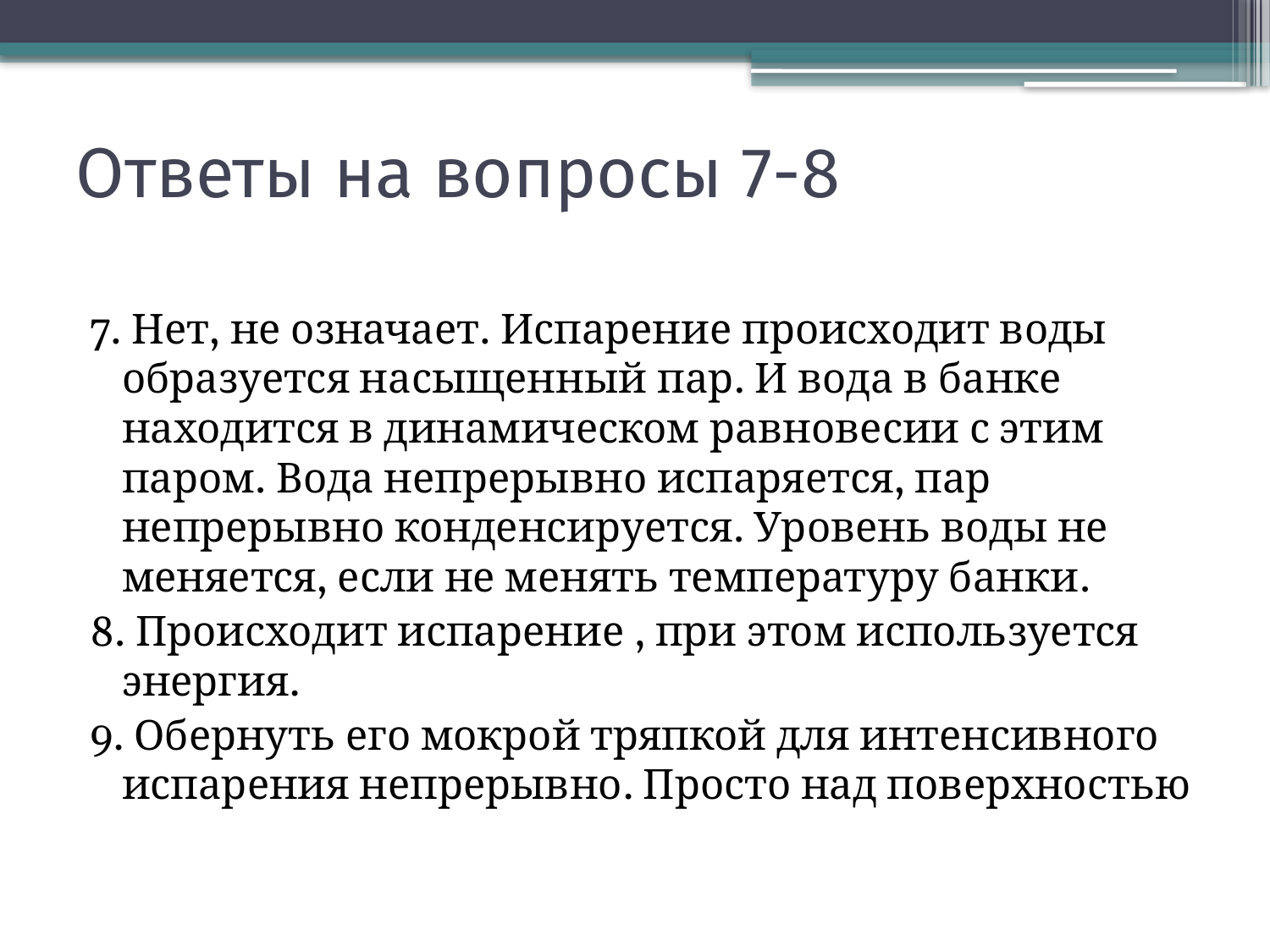

# Ответы на вопросы 7-8
7. Нет, не означает. Испарение происходит воды образуется насыщенный пар. И вода в банке находится в динамическом равновесии с этим паром. Вода непрерывно испаряется, пар непрерывно конденсируется. Уровень воды не меняется, если не менять температуру банки.
8. Происходит испарение , при этом используется энергия.
9. Обернуть его мокрой тряпкой для интенсивного испарения непрерывно. Просто над поверхностью